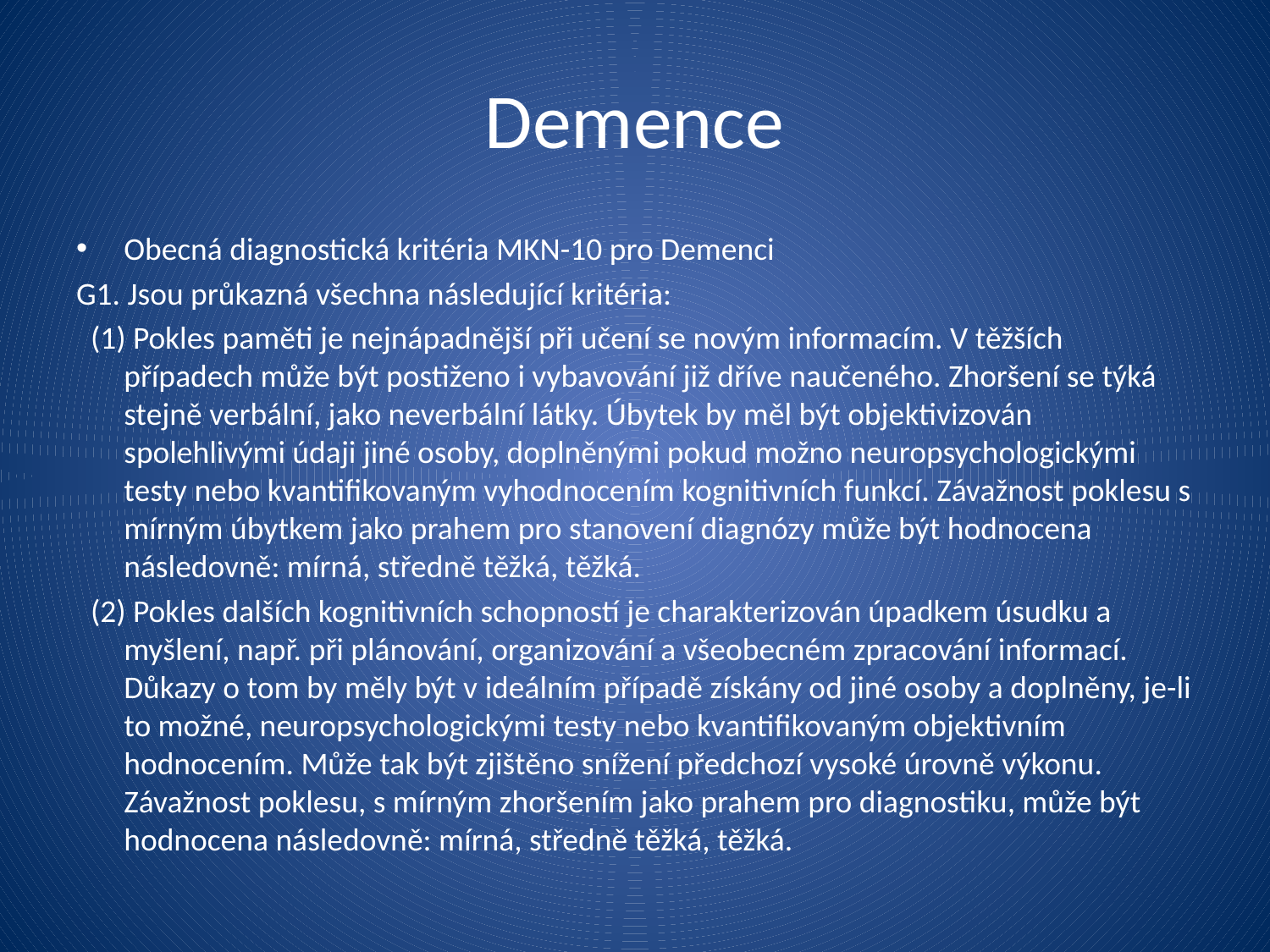

Demence
Obecná diagnostická kritéria MKN-10 pro Demenci
G1. Jsou průkazná všechna následující kritéria:
  (1) Pokles paměti je nejnápadnější při učení se novým informacím. V těžších případech může být postiženo i vybavování již dříve naučeného. Zhoršení se týká stejně verbální, jako neverbální látky. Úbytek by měl být objektivizován spolehlivými údaji jiné osoby, doplněnými pokud možno neuropsychologickými testy nebo kvantifikovaným vyhodnocením kognitivních funkcí. Závažnost poklesu s mírným úbytkem jako prahem pro stanovení diagnózy může být hodnocena následovně: mírná, středně těžká, těžká.
  (2) Pokles dalších kognitivních schopností je charakterizován úpadkem úsudku a myšlení, např. při plánování, organizování a všeobecném zpracování informací. Důkazy o tom by měly být v ideálním případě získány od jiné osoby a doplněny, je-li to možné, neuropsychologickými testy nebo kvantifikovaným objektivním hodnocením. Může tak být zjištěno snížení předchozí vysoké úrovně výkonu. Závažnost poklesu, s mírným zhoršením jako prahem pro diagnostiku, může být hodnocena následovně: mírná, středně těžká, těžká.